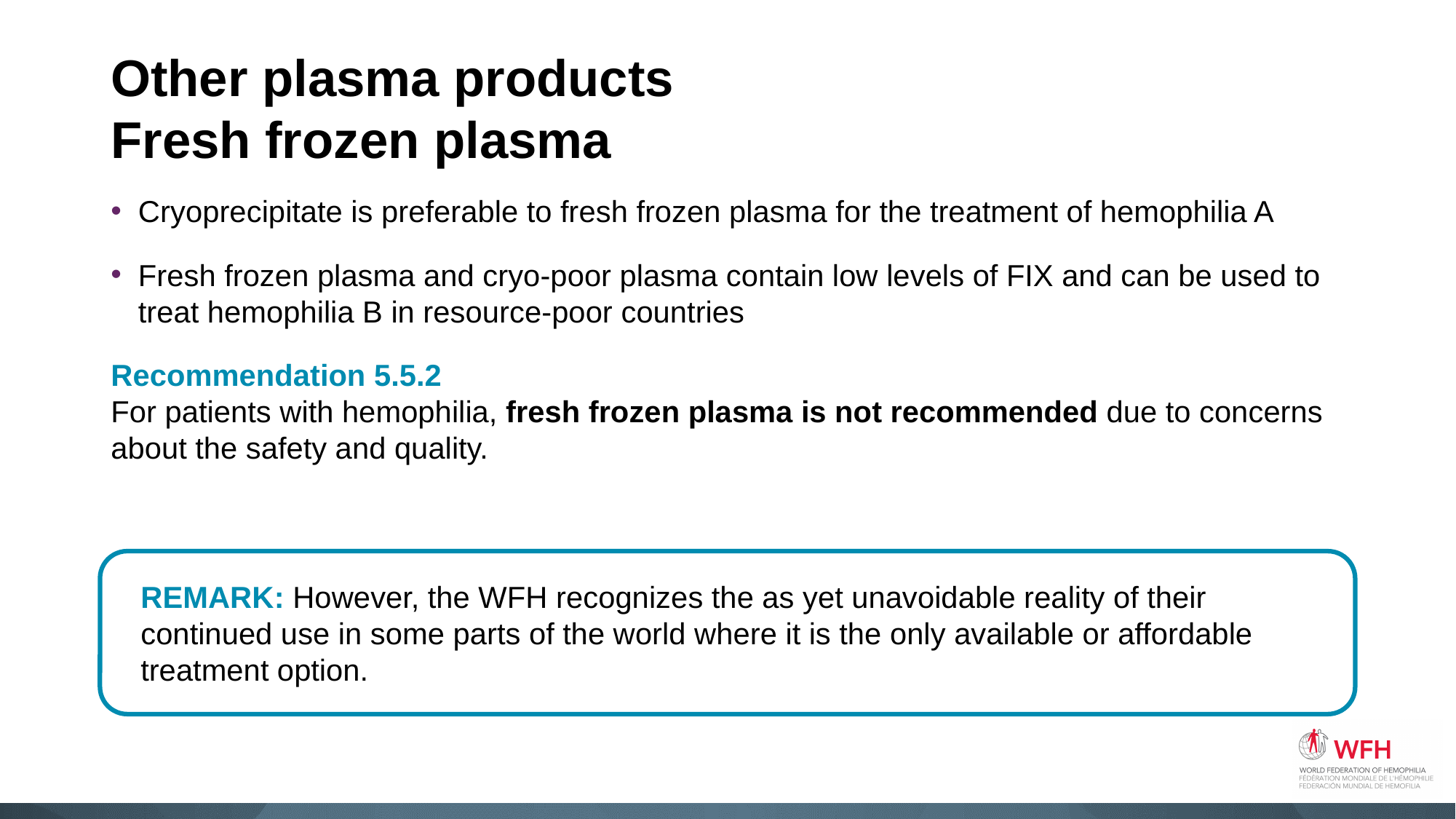

# Other plasma products Fresh frozen plasma
Cryoprecipitate is preferable to fresh frozen plasma for the treatment of hemophilia A
Fresh frozen plasma and cryo-poor plasma contain low levels of FIX and can be used to treat hemophilia B in resource-poor countries
Recommendation 5.5.2
For patients with hemophilia, fresh frozen plasma is not recommended due to concerns about the safety and quality.
REMARK: However, the WFH recognizes the as yet unavoidable reality of their continued use in some parts of the world where it is the only available or affordable treatment option.